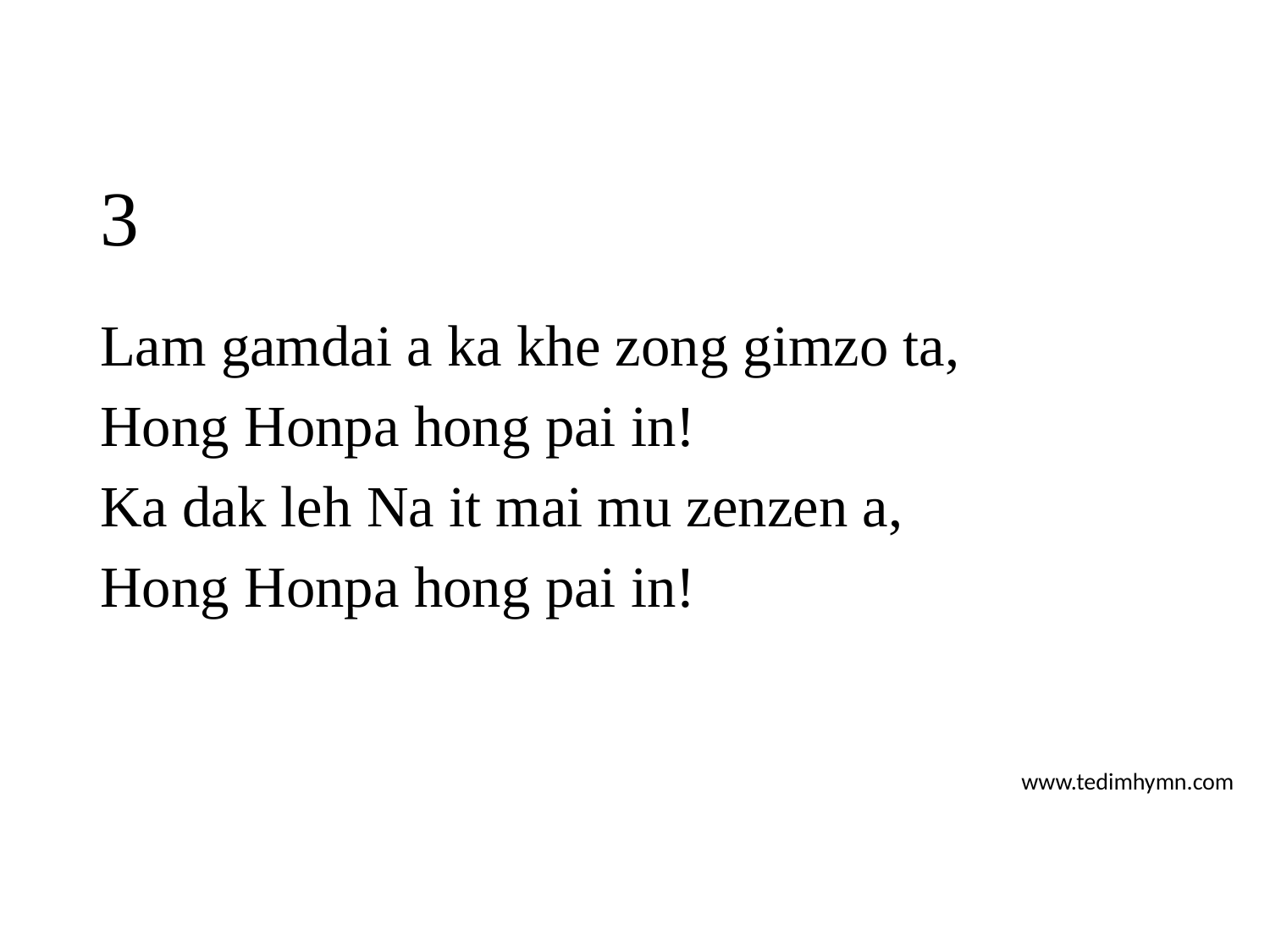

# 3
Lam gamdai a ka khe zong gimzo ta,
Hong Honpa hong pai in!
Ka dak leh Na it mai mu zenzen a,
Hong Honpa hong pai in!
www.tedimhymn.com